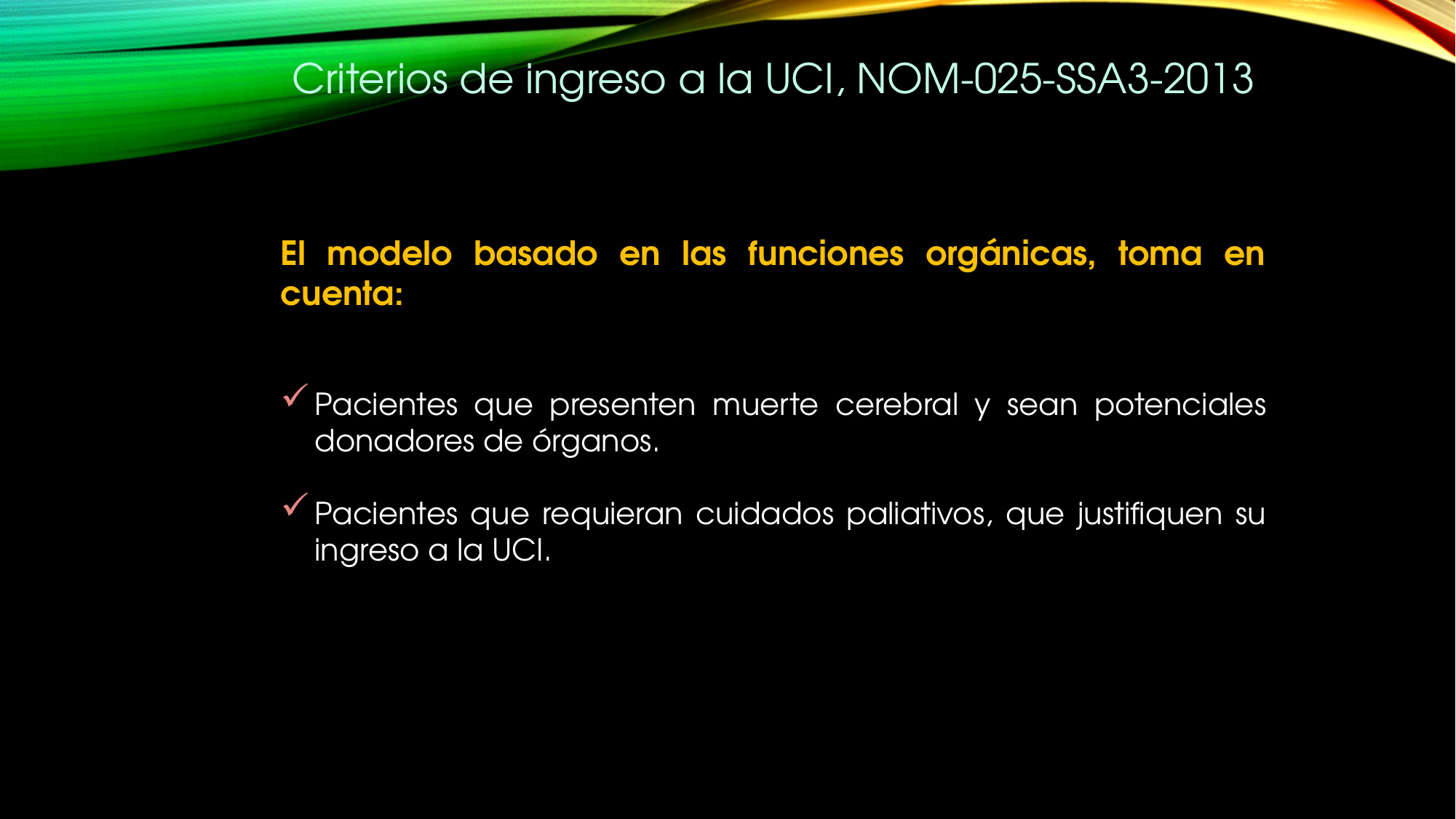

Criterios de ingreso a la UCI, NOM-025-SSA3-2013

El modelo basado en las funciones orgánicas, toma en cuenta:

Pacientes que presenten muerte cerebral y sean potenciales donadores de órganos.

Pacientes que requieran cuidados paliativos, que justifiquen su ingreso a la UCI.